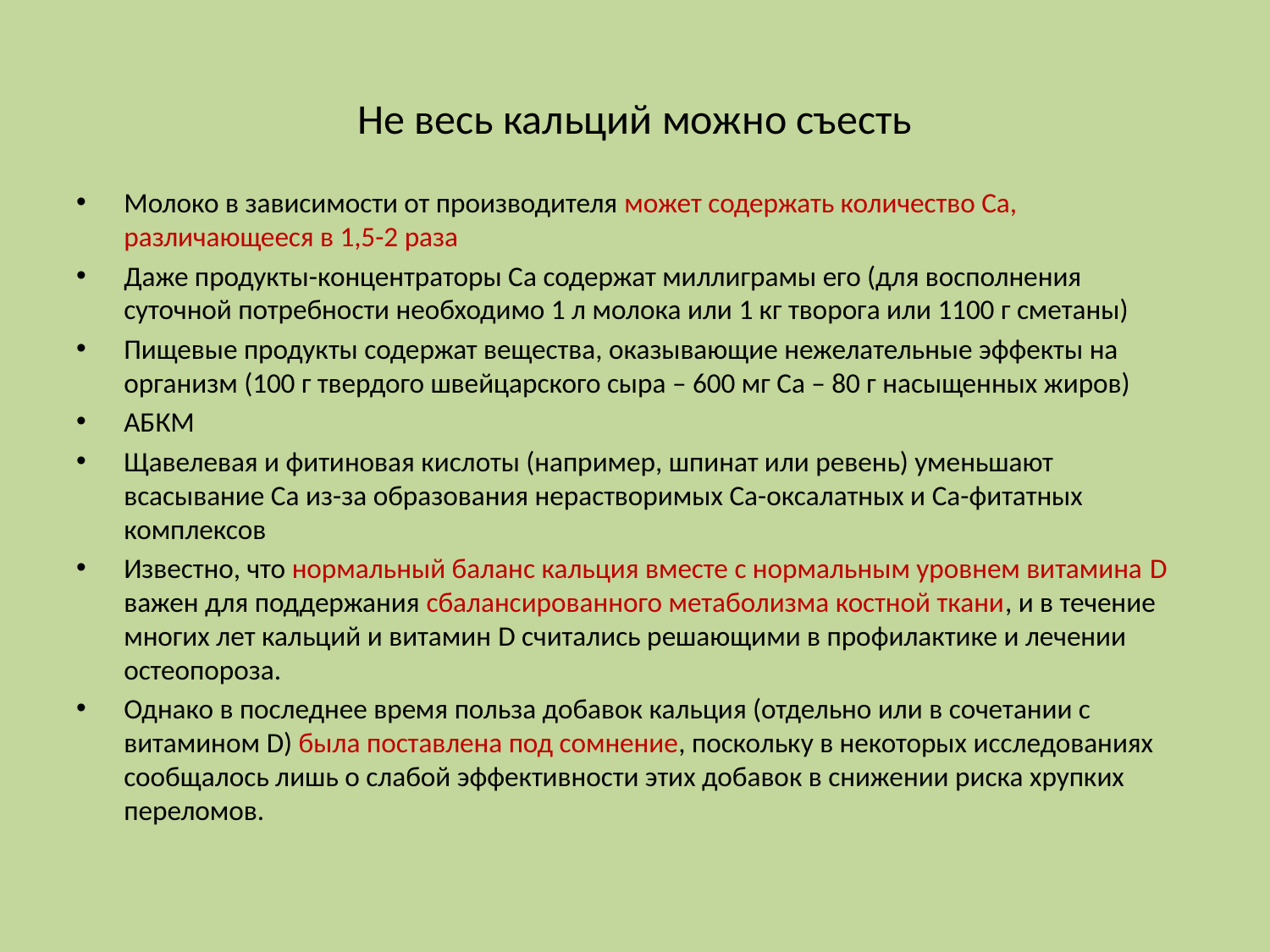

# Не весь кальций можно съесть
Молоко в зависимости от производителя может содержать количество Са, различающееся в 1,5-2 раза
Даже продукты-концентраторы Са содержат миллиграмы его (для восполнения суточной потребности необходимо 1 л молока или 1 кг творога или 1100 г сметаны)
Пищевые продукты содержат вещества, оказывающие нежелательные эффекты на организм (100 г твердого швейцарского сыра – 600 мг Са – 80 г насыщенных жиров)
АБКМ
Щавелевая и фитиновая кислоты (например, шпинат или ревень) уменьшают всасывание Са из-за образования нерастворимых Са-оксалатных и Са-фитатных комплексов
Известно, что нормальный баланс кальция вместе с нормальным уровнем витамина D важен для поддержания сбалансированного метаболизма костной ткани, и в течение многих лет кальций и витамин D считались решающими в профилактике и лечении остеопороза.
Однако в последнее время польза добавок кальция (отдельно или в сочетании с витамином D) была поставлена под сомнение, поскольку в некоторых исследованиях сообщалось лишь о слабой эффективности этих добавок в снижении риска хрупких переломов.